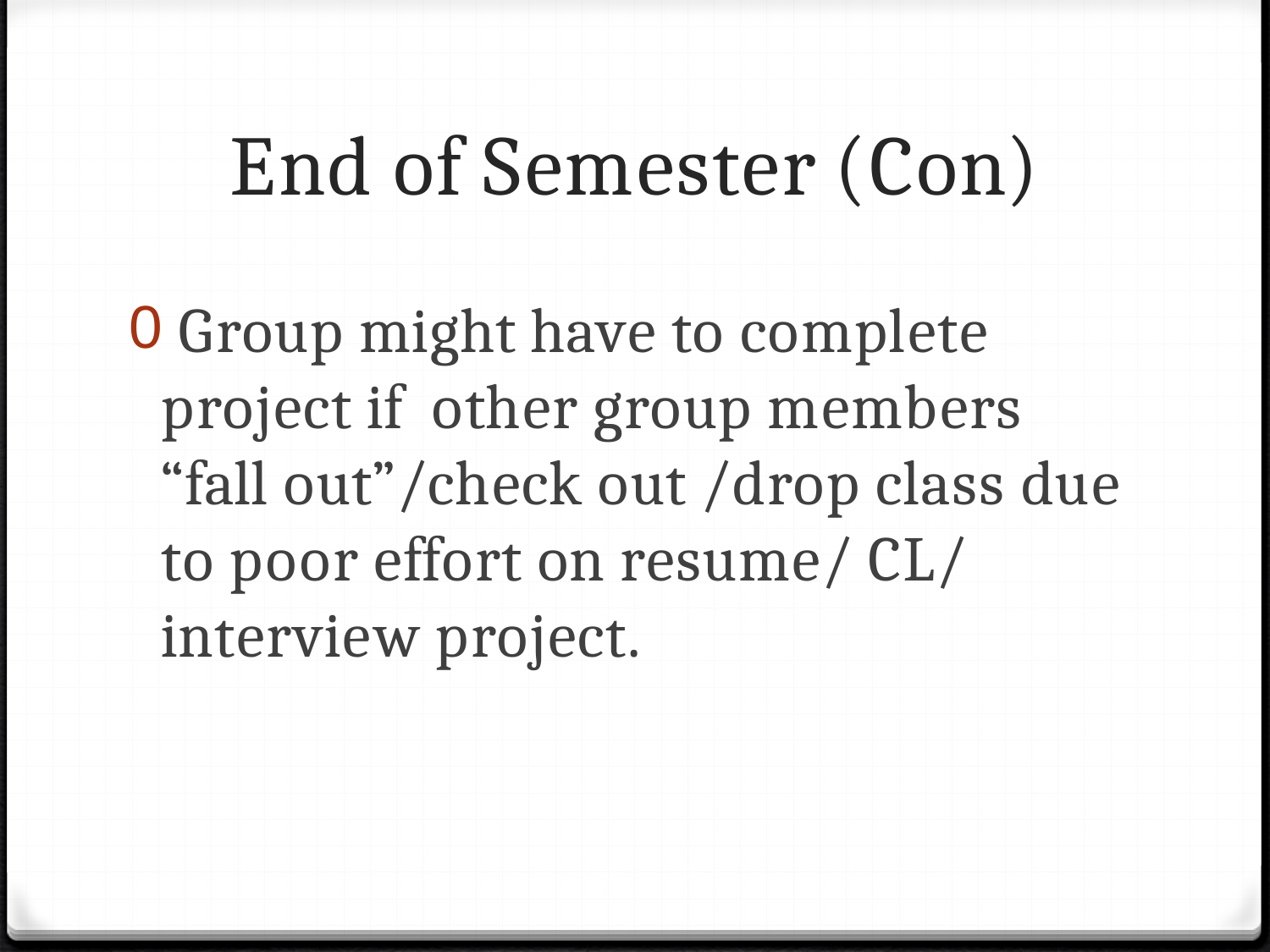

# End of Semester (Con)
 Group might have to complete project if  other group members “fall out”/check out /drop class due to poor effort on resume/ CL/ interview project.